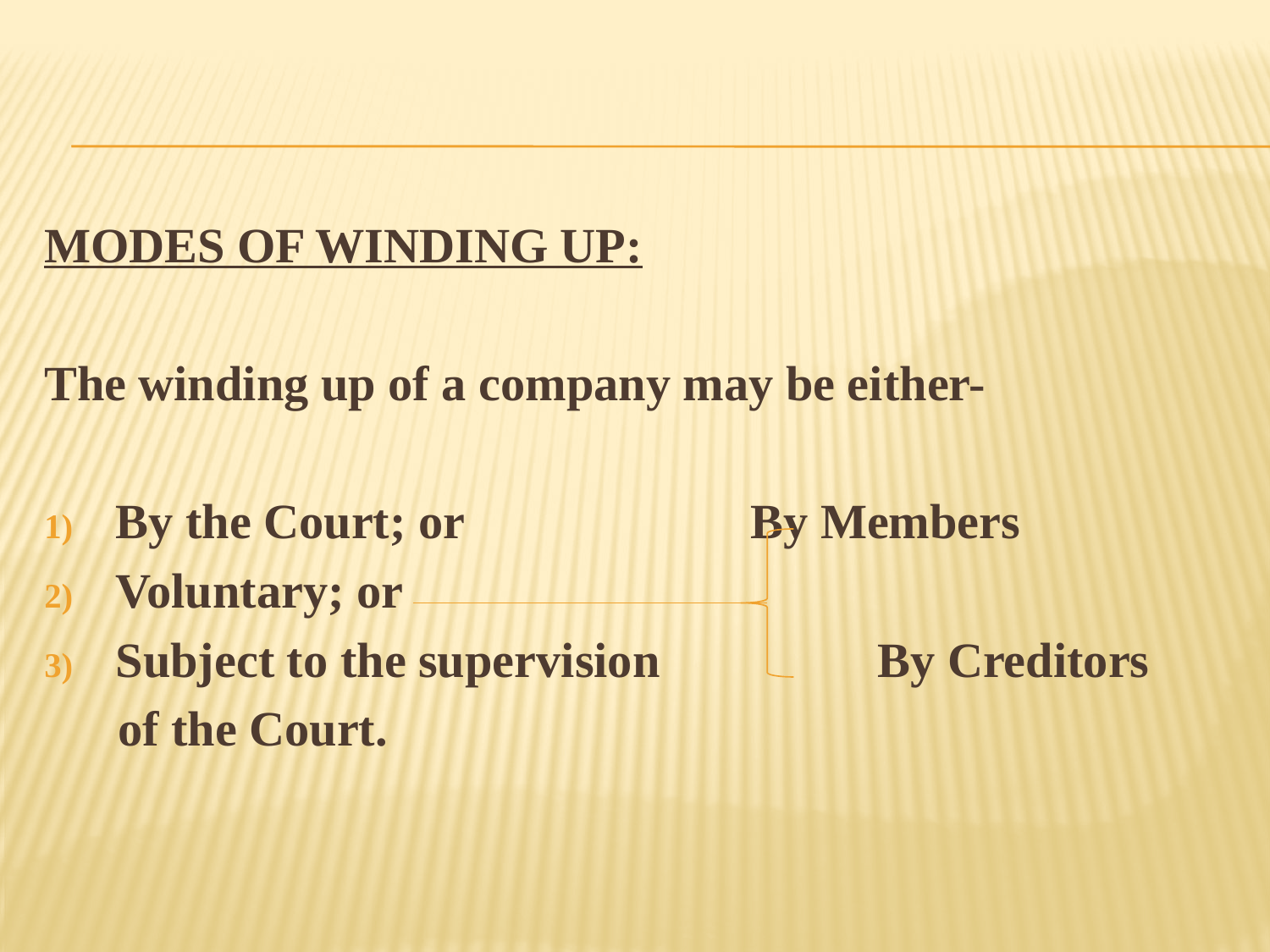

MODES OF WINDING UP:

The winding up of a company may be either-

By the Court; or			By Members
Voluntary; or
Subject to the supervision 		By Creditors
      of the Court.